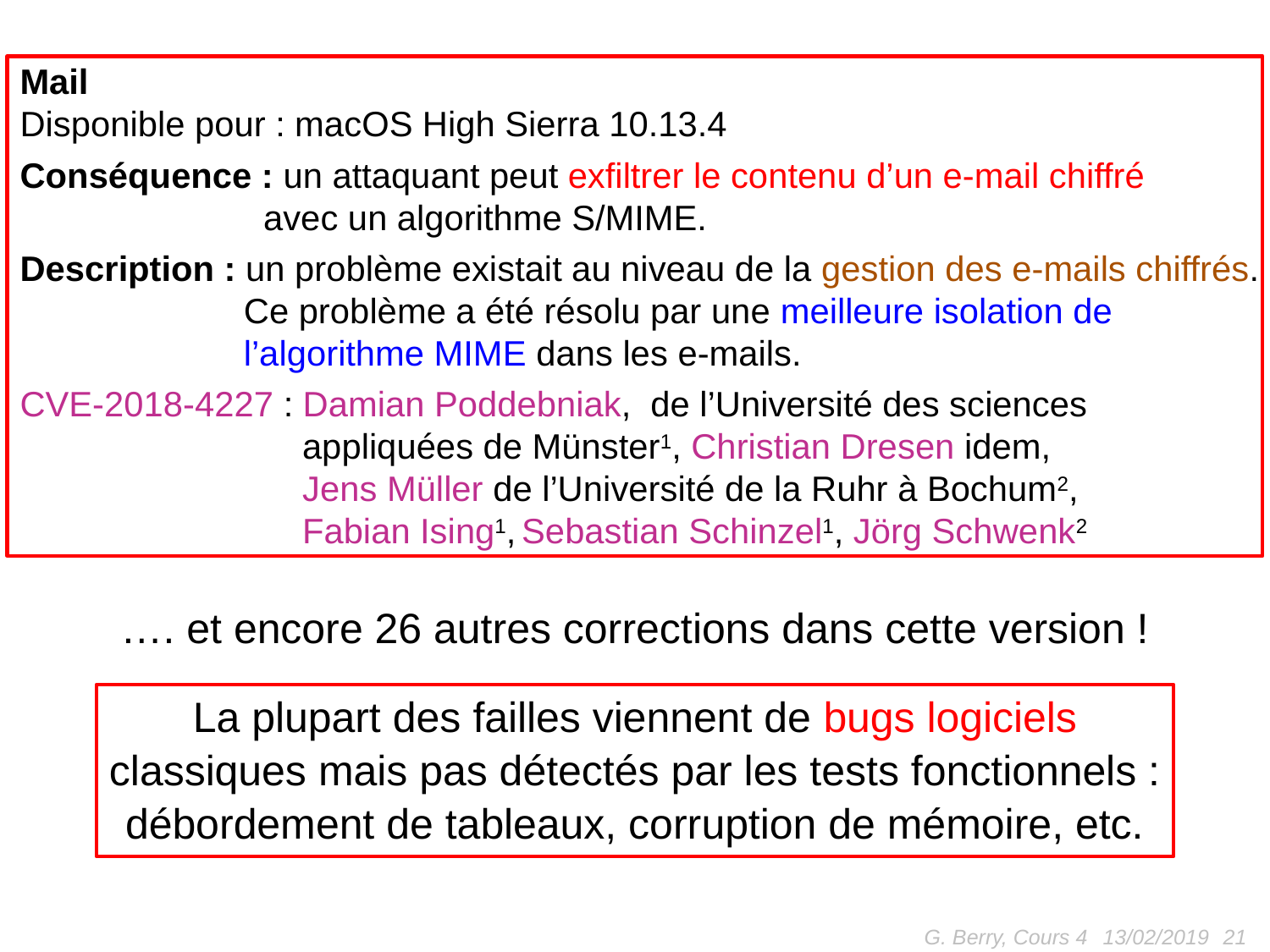

Mail
Disponible pour : macOS High Sierra 10.13.4
Conséquence : un attaquant peut exfiltrer le contenu d’un e-mail chiffré
                         avec un algorithme S/MIME.
Description : un problème existait au niveau de la gestion des e-mails chiffrés.
                       Ce problème a été résolu par une meilleure isolation de
                       l’algorithme MIME dans les e-mails.
CVE-2018-4227 : Damian Poddebniak,  de l’Université des sciences
                             appliquées de Münster1, Christian Dresen idem,
                             Jens Müller de l’Université de la Ruhr à Bochum2,
                             Fabian Ising1, Sebastian Schinzel1, Jörg Schwenk2
…. et encore 26 autres corrections dans cette version !

La plupart des failles viennent de bugs logiciels
classiques mais pas détectés par les tests fonctionnels :
débordement de tableaux, corruption de mémoire, etc.
G. Berry, Cours 4
21
13/02/2019